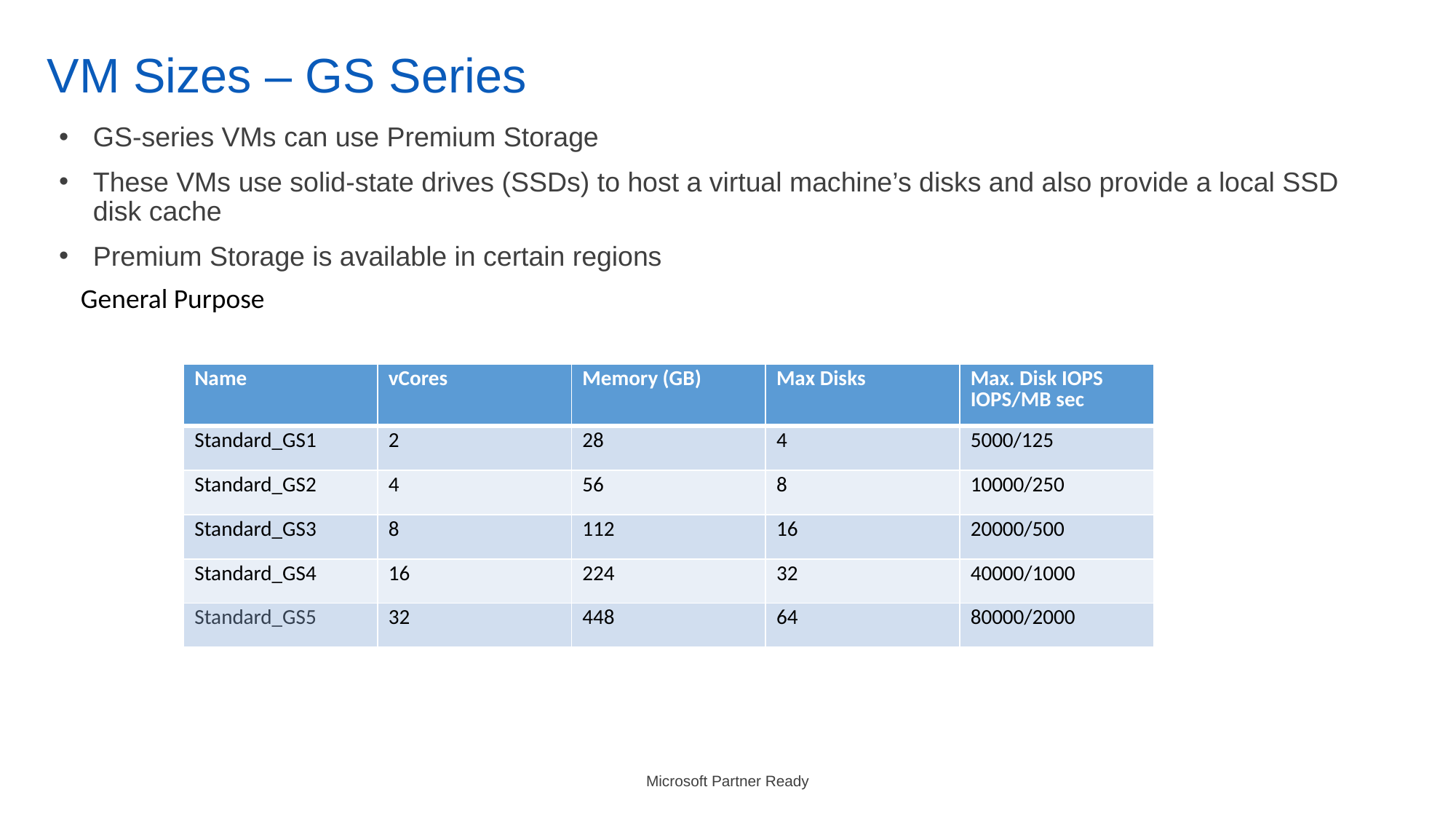

# VM Sizes – GS Series
GS-series VMs can use Premium Storage
These VMs use solid-state drives (SSDs) to host a virtual machine’s disks and also provide a local SSD disk cache
Premium Storage is available in certain regions
General Purpose
| Name | vCores | Memory (GB) | Max Disks | Max. Disk IOPS IOPS/MB sec |
| --- | --- | --- | --- | --- |
| Standard\_GS1 | 2 | 28 | 4 | 5000/125 |
| Standard\_GS2 | 4 | 56 | 8 | 10000/250 |
| Standard\_GS3 | 8 | 112 | 16 | 20000/500 |
| Standard\_GS4 | 16 | 224 | 32 | 40000/1000 |
| Standard\_GS5 | 32 | 448 | 64 | 80000/2000 |